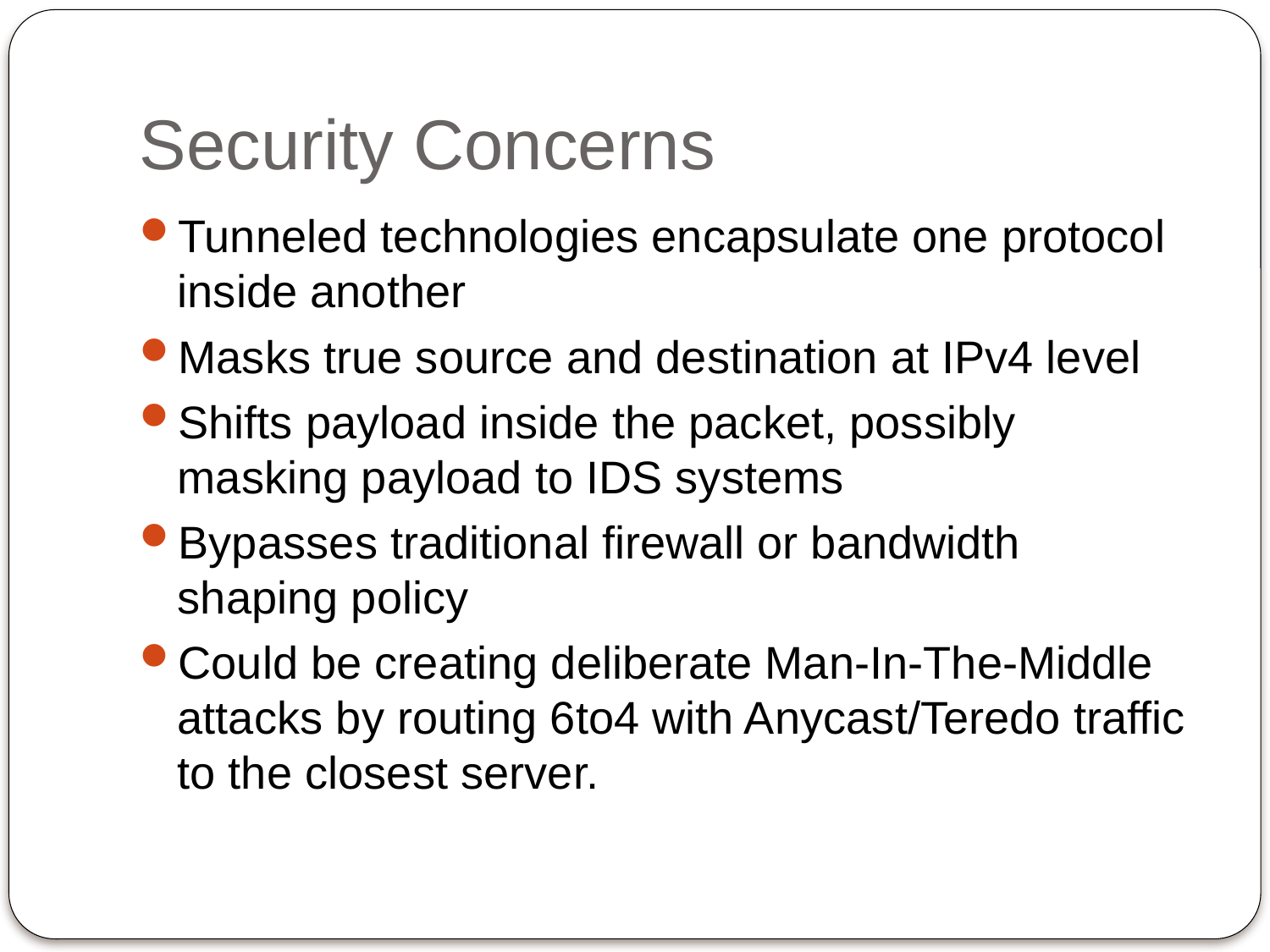

# Security Concerns
Tunneled technologies encapsulate one protocol inside another
Masks true source and destination at IPv4 level
Shifts payload inside the packet, possibly masking payload to IDS systems
Bypasses traditional firewall or bandwidth shaping policy
Could be creating deliberate Man-In-The-Middle attacks by routing 6to4 with Anycast/Teredo traffic to the closest server.